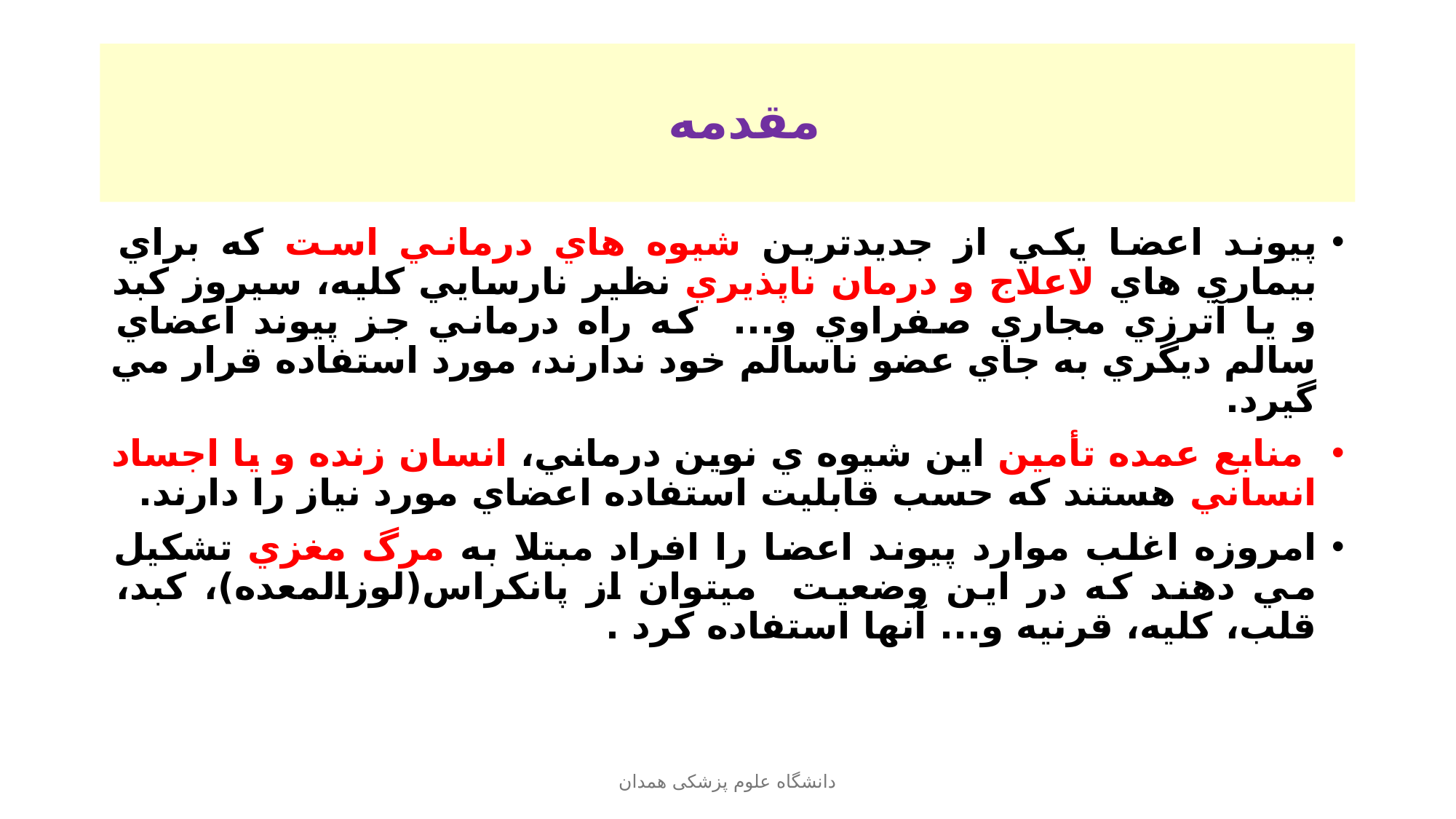

# مقدمه
پيوند اعضا يكي از جديدترين شيوه هاي درماني است كه براي بيماري هاي لاعلاج و درمان ناپذيري نظير نارسايي كليه، سيروز كبد و يا آترزي مجاري صفراوي و...  كه راه درماني جز پيوند اعضاي سالم ديگري به جاي عضو ناسالم خود ندارند، مورد استفاده قرار مي گيرد.
 منابع عمده تأمين اين شيوه ي نوين درماني، انسان زنده و يا اجساد انساني هستند كه حسب قابليت استفاده اعضاي مورد نياز را دارند.
امروزه اغلب موارد پيوند اعضا را افراد مبتلا به مرگ مغزي تشكيل مي دهند كه در اين وضعيت  ميتوان از پانكراس(لوزالمعده)، كبد، قلب، كليه، قرنيه و... آنها استفاده كرد .
دانشگاه علوم پزشکی همدان